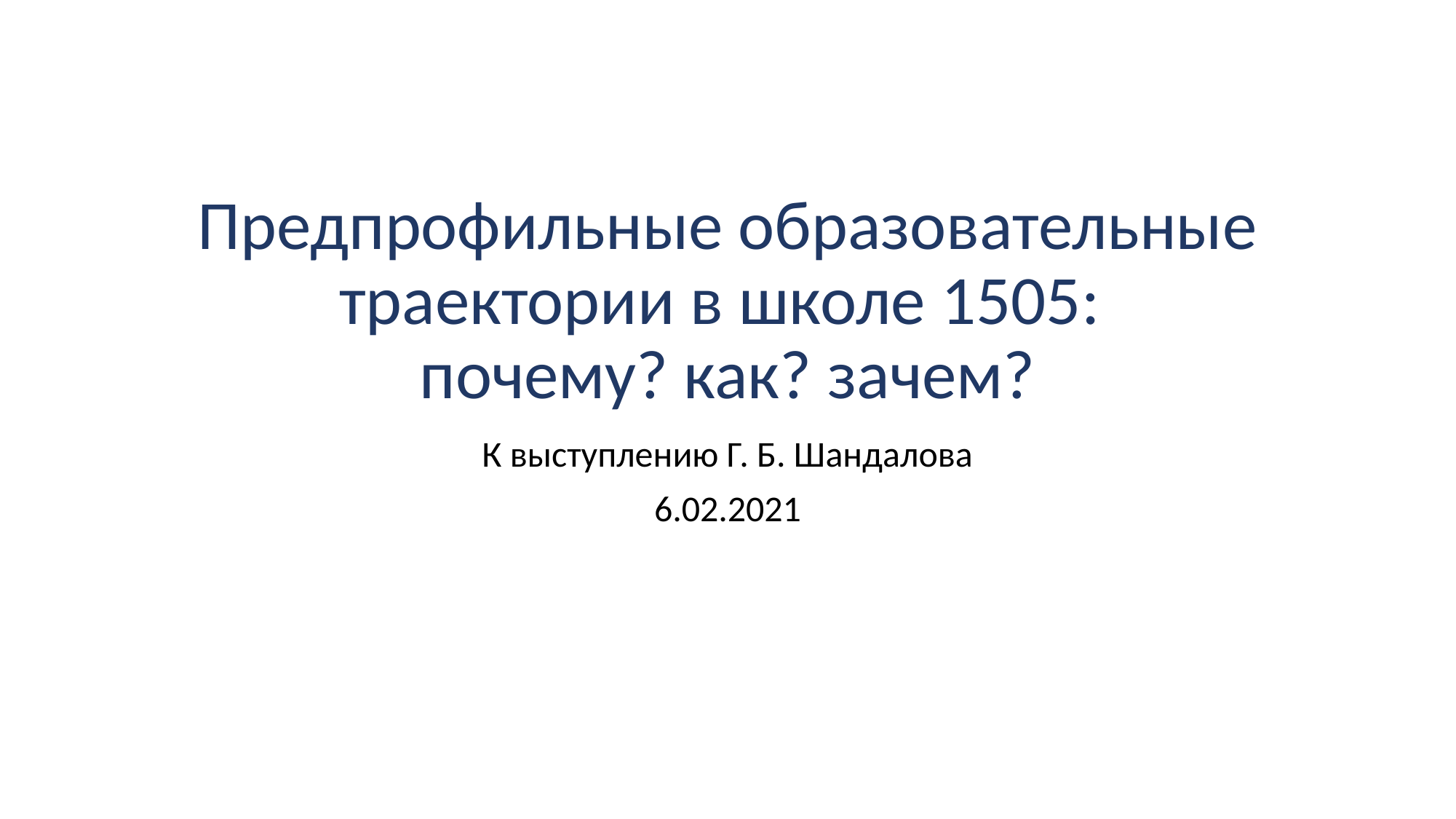

# Предпрофильные образовательные траектории в школе 1505: почему? как? зачем?
К выступлению Г. Б. Шандалова
6.02.2021